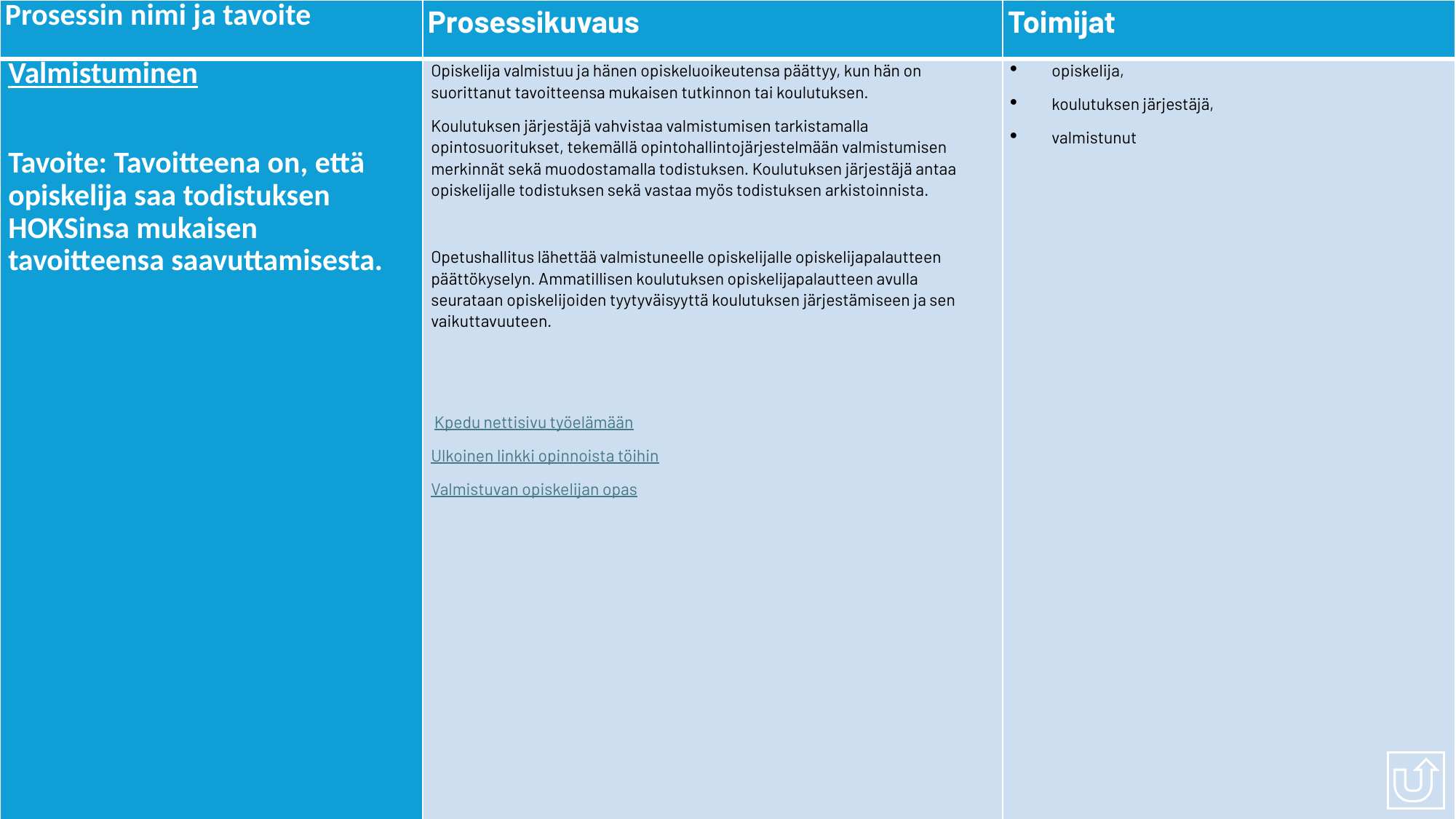

| Prosessin nimi ja tavoite | Prosessikuvaus | Toimijat |
| --- | --- | --- |
| Valmistuminen Tavoite: Tavoitteena on, että opiskelija saa todistuksen HOKSinsa mukaisen tavoitteensa saavuttamisesta. | Opiskelija valmistuu ja hänen opiskeluoikeutensa päättyy, kun hän on suorittanut tavoitteensa mukaisen tutkinnon tai koulutuksen. Koulutuksen järjestäjä vahvistaa valmistumisen tarkistamalla opintosuoritukset, tekemällä opintohallintojärjestelmään valmistumisen merkinnät sekä muodostamalla todistuksen. Koulutuksen järjestäjä antaa opiskelijalle todistuksen sekä vastaa myös todistuksen arkistoinnista. Opetushallitus lähettää valmistuneelle opiskelijalle opiskelijapalautteen päättökyselyn. Ammatillisen koulutuksen opiskelijapalautteen avulla seurataan opiskelijoiden tyytyväisyyttä koulutuksen järjestämiseen ja sen vaikuttavuuteen.  Kpedu nettisivu työelämään Ulkoinen linkki opinnoista töihin Valmistuvan opiskelijan opas | opiskelija, koulutuksen järjestäjä, valmistunut |